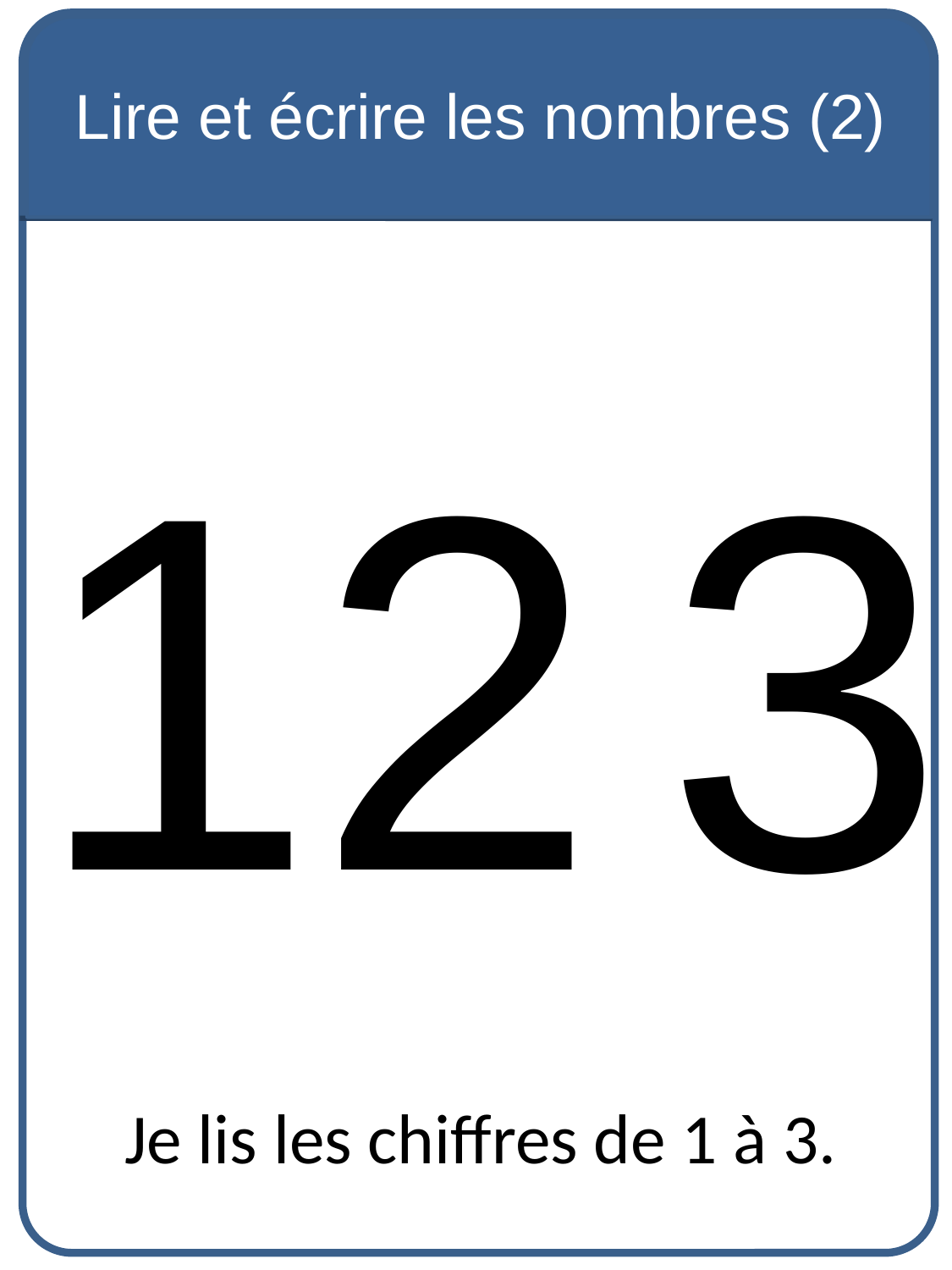

Lire et écrire les nombres (2)
12 3
Je lis les chiffres de 1 à 3.